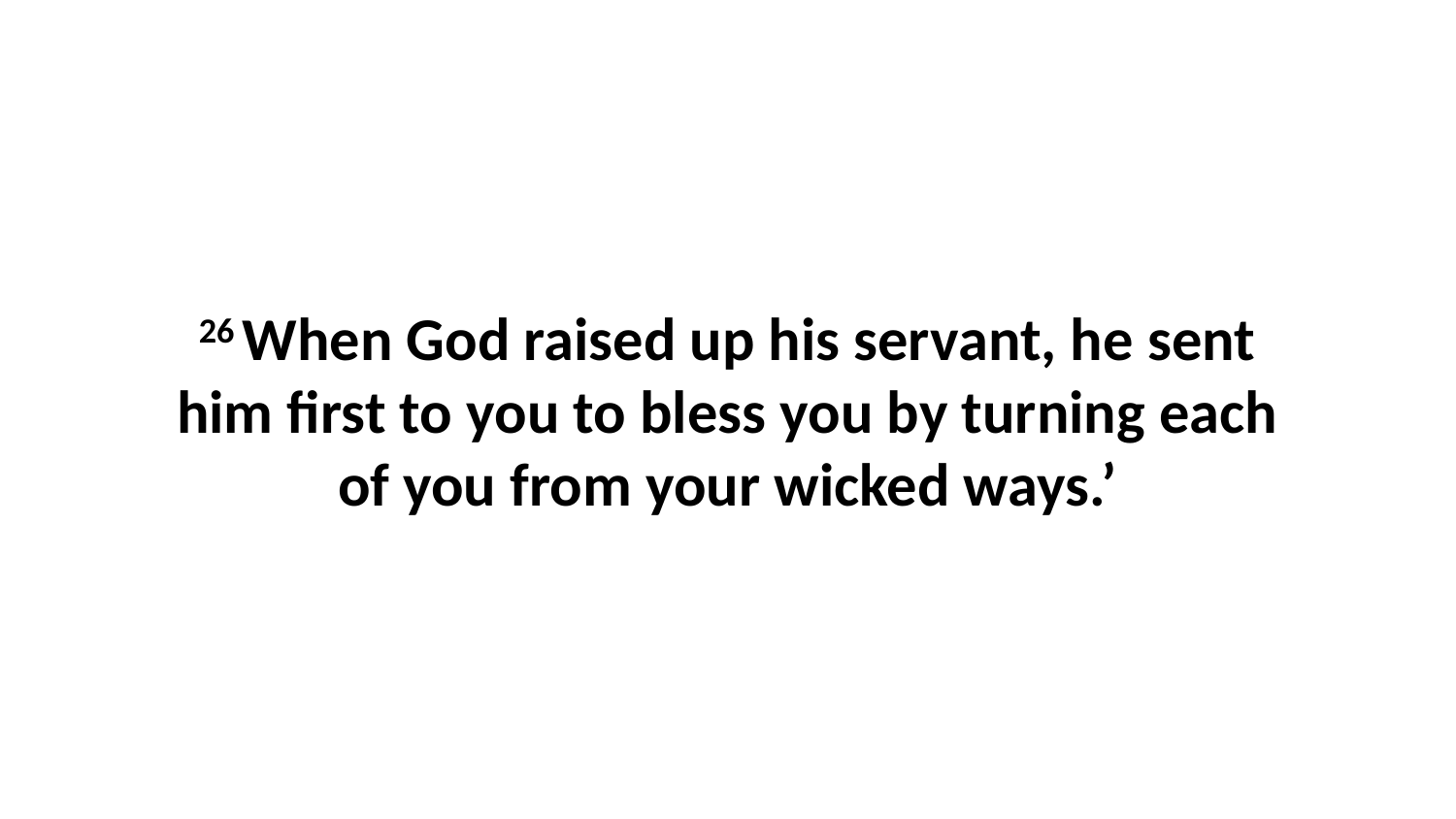

26 When God raised up his servant, he sent him first to you to bless you by turning each of you from your wicked ways.’